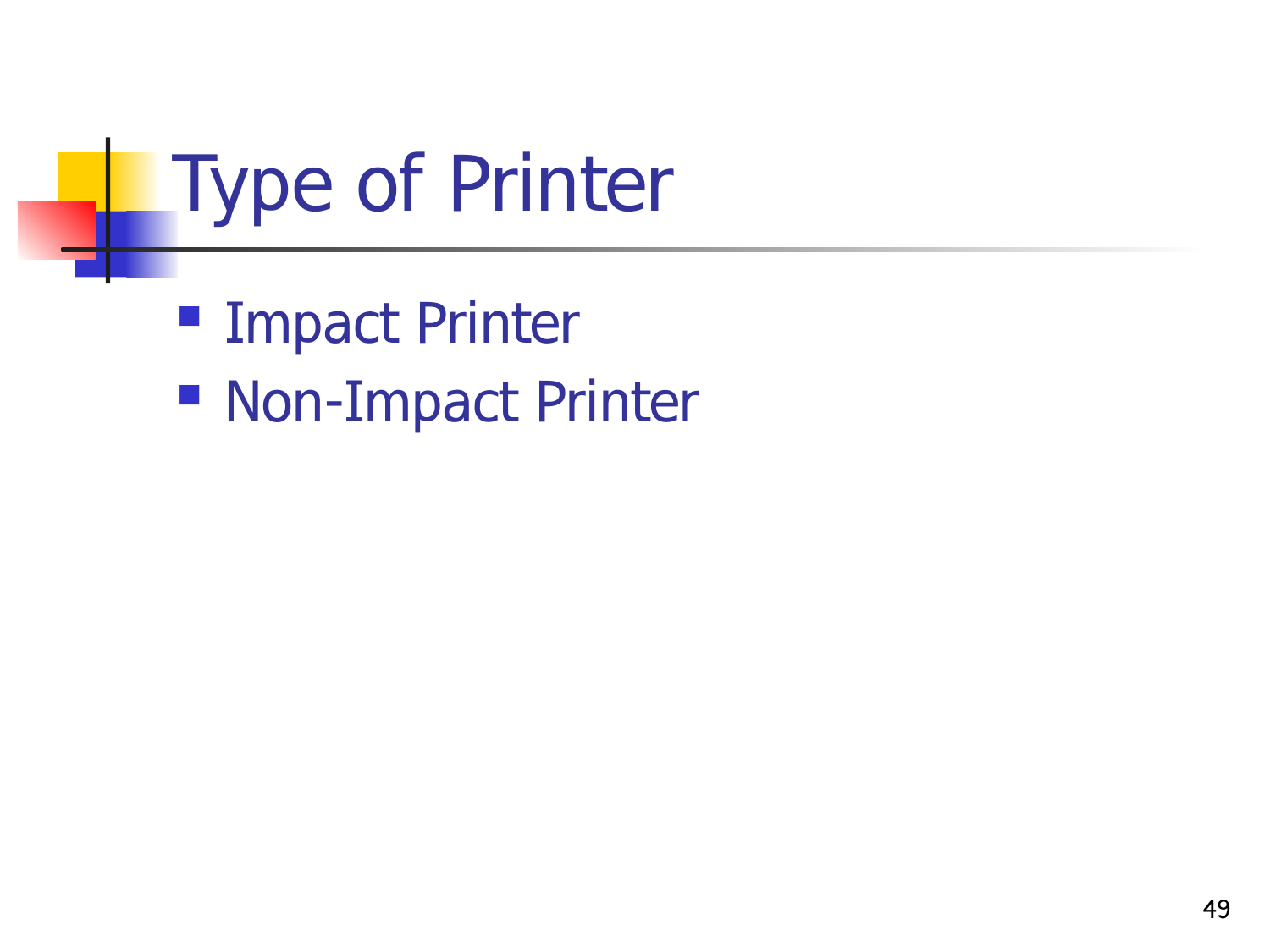

# Type of Printer
Impact Printer
Non-Impact Printer

49